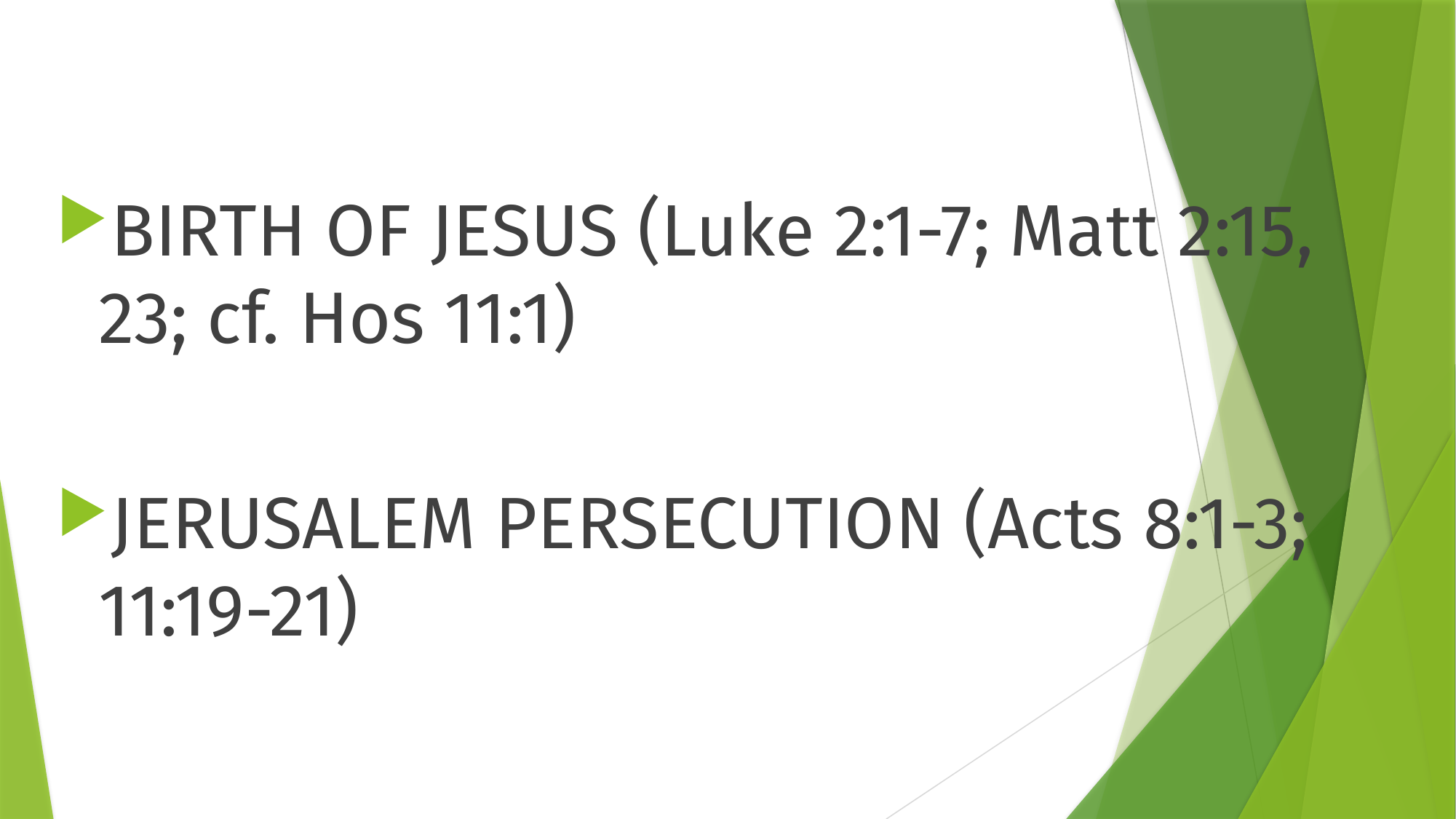

BIRTH OF JESUS (Luke 2:1-7; Matt 2:15, 23; cf. Hos 11:1)

JERUSALEM PERSECUTION (Acts 8:1-3; 11:19-21)